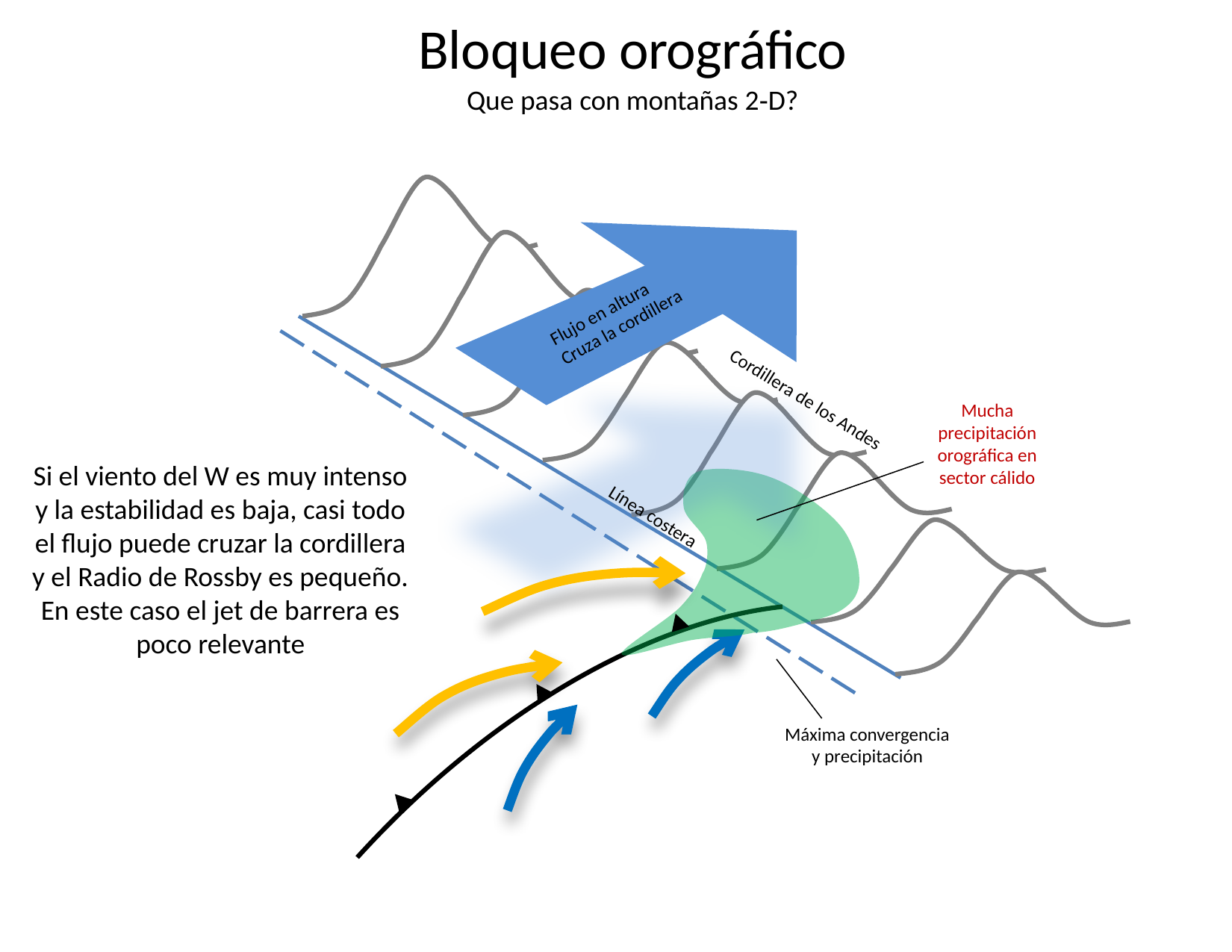

Bloqueo orográfico
Que pasa con montañas 2‐D?

Flujo en altura
Cruza la cordillera

Cordillera de los Andes

Mucha precipitación orográfica en sector cálido
Si el viento del W es muy intenso y la estabilidad es baja, casi todo el flujo puede cruzar la cordillera y el Radio de Rossby es pequeño. En este caso el jet de barrera es poco relevante

Línea costera

Máxima convergencia y precipitación